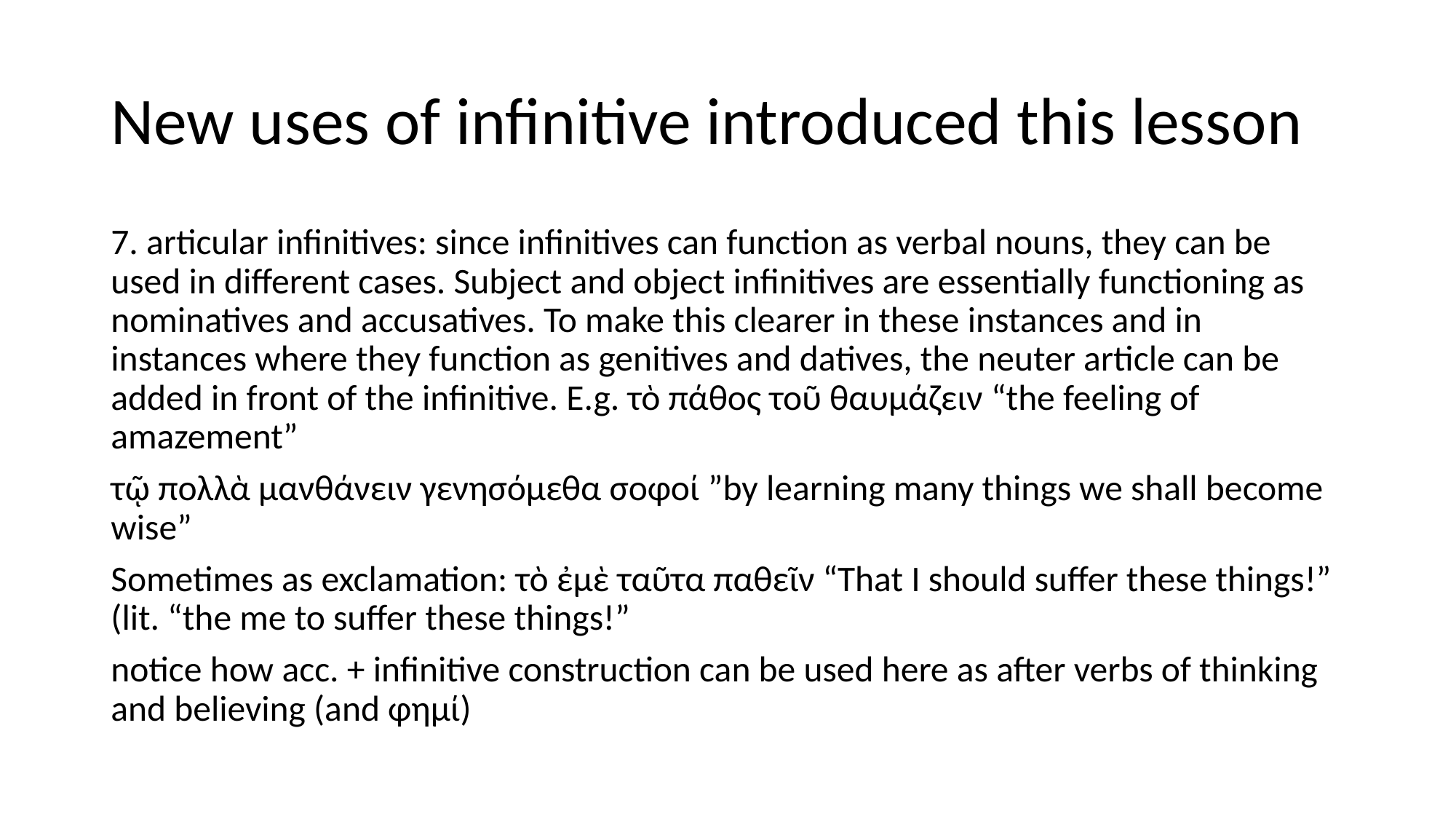

# New uses of infinitive introduced this lesson
7. articular infinitives: since infinitives can function as verbal nouns, they can be used in different cases. Subject and object infinitives are essentially functioning as nominatives and accusatives. To make this clearer in these instances and in instances where they function as genitives and datives, the neuter article can be added in front of the infinitive. E.g. τὸ πάθος τοῦ θαυμάζειν “the feeling of amazement”
τῷ πολλὰ μανθάνειν γενησόμεθα σοφοί ”by learning many things we shall become wise”
Sometimes as exclamation: τὸ ἐμὲ ταῦτα παθεῖν “That I should suffer these things!” (lit. “the me to suffer these things!”
notice how acc. + infinitive construction can be used here as after verbs of thinking and believing (and φημί)